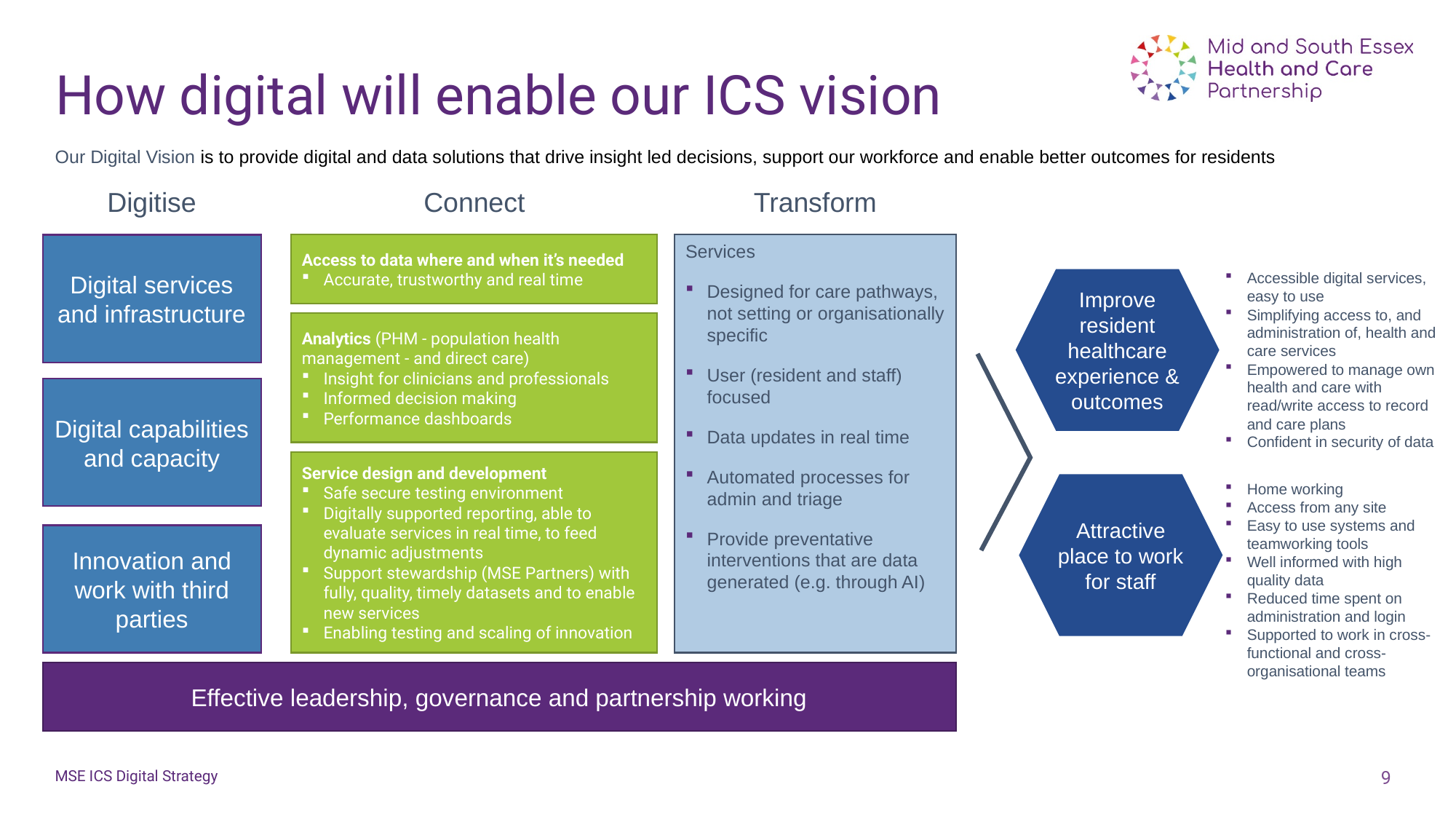

# How digital will enable our ICS vision
Our Digital Vision is to provide digital and data solutions that drive insight led decisions, support our workforce and enable better outcomes for residents
Digitise
Connect
Transform
Services
Designed for care pathways, not setting or organisationally specific
User (resident and staff) focused
Data updates in real time
Automated processes for admin and triage
Provide preventative interventions that are data generated (e.g. through AI)
Access to data where and when it’s needed
Accurate, trustworthy and real time
Digital services and infrastructure
Digital capabilities and capacity
Innovation and work with third parties
Accessible digital services, easy to use
Simplifying access to, and administration of, health and care services
Empowered to manage own health and care with read/write access to record and care plans
Confident in security of data
Improve resident healthcare experience & outcomes
Analytics (PHM - population health management - and direct care)
Insight for clinicians and professionals
Informed decision making
Performance dashboards

Service design and development
Safe secure testing environment
Digitally supported reporting, able to evaluate services in real time, to feed dynamic adjustments
Support stewardship (MSE Partners) with fully, quality, timely datasets and to enable new services
Enabling testing and scaling of innovation
Attractive place to work for staff
Home working
Access from any site
Easy to use systems and teamworking tools
Well informed with high quality data
Reduced time spent on administration and login
Supported to work in cross-functional and cross-organisational teams
Effective leadership, governance and partnership working